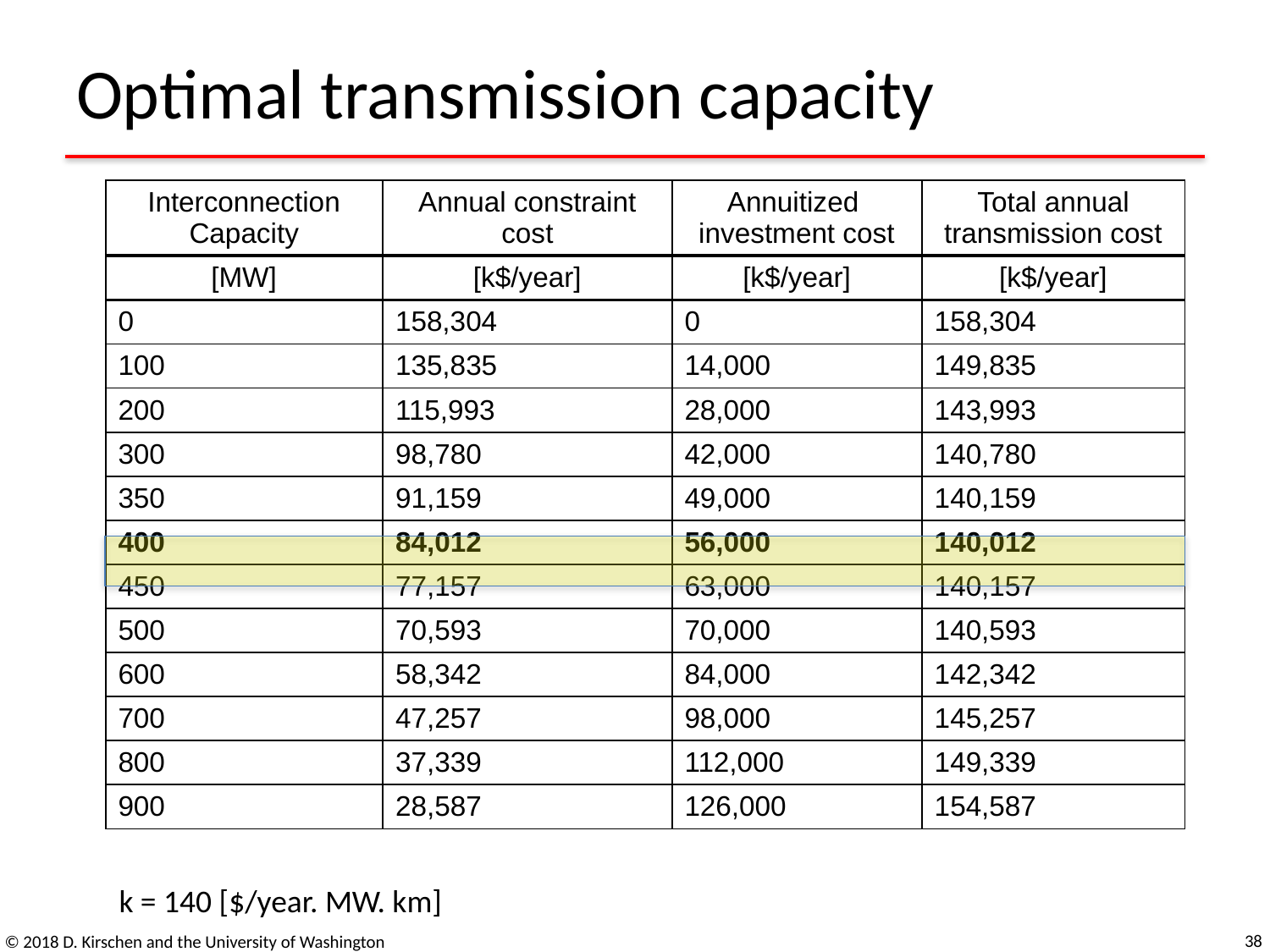

# Optimal transmission capacity
| Interconnection Capacity | Annual constraint cost | Annuitized investment cost | Total annual transmission cost |
| --- | --- | --- | --- |
| [MW] | [k$/year] | [k$/year] | [k$/year] |
| 0 | 158,304 | 0 | 158,304 |
| 100 | 135,835 | 14,000 | 149,835 |
| 200 | 115,993 | 28,000 | 143,993 |
| 300 | 98,780 | 42,000 | 140,780 |
| 350 | 91,159 | 49,000 | 140,159 |
| 400 | 84,012 | 56,000 | 140,012 |
| 450 | 77,157 | 63,000 | 140,157 |
| 500 | 70,593 | 70,000 | 140,593 |
| 600 | 58,342 | 84,000 | 142,342 |
| 700 | 47,257 | 98,000 | 145,257 |
| 800 | 37,339 | 112,000 | 149,339 |
| 900 | 28,587 | 126,000 | 154,587 |

k = 140 [$/year. MW. km]
38
© 2018 D. Kirschen and the University of Washington